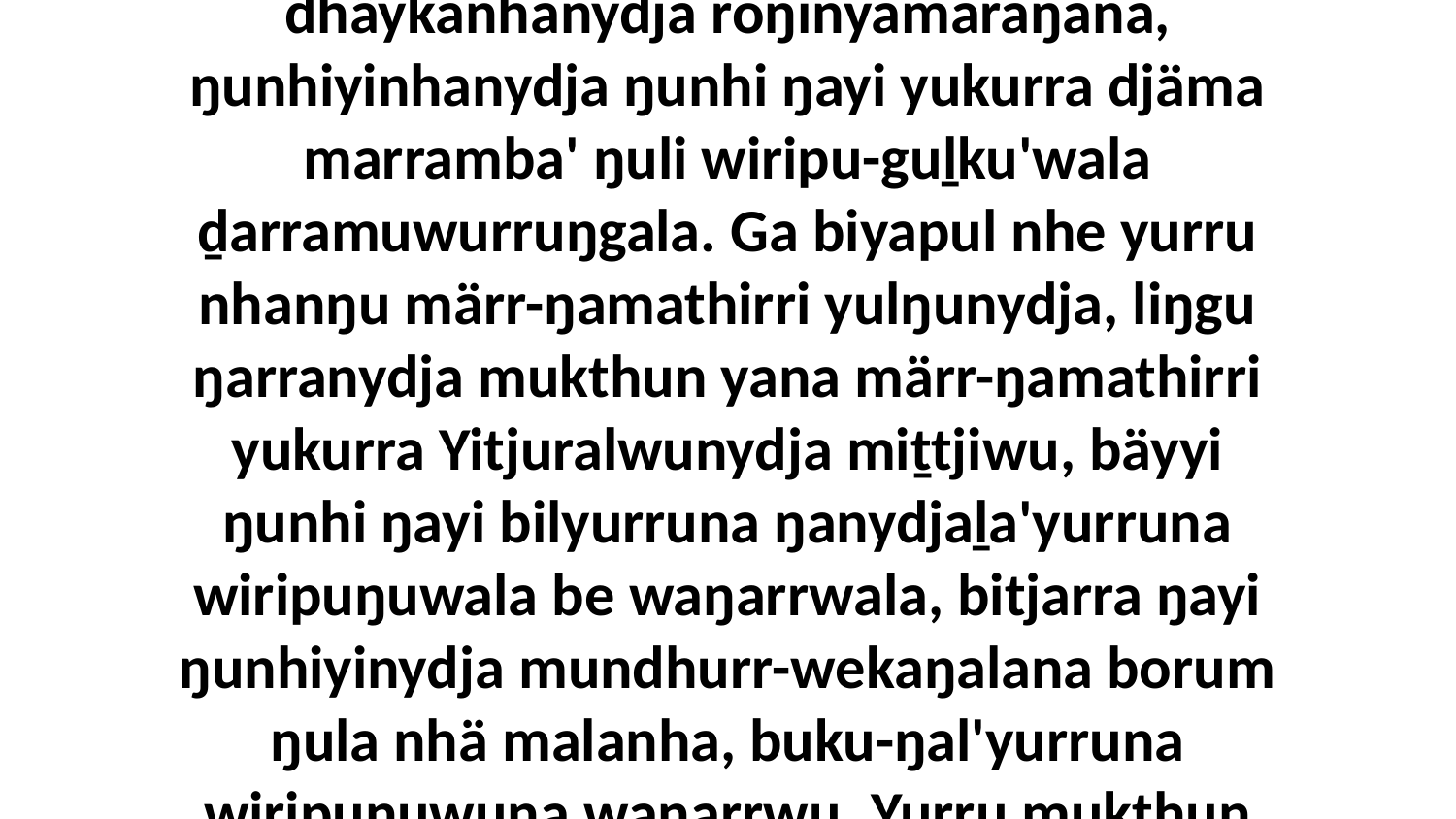

1 Yo, ŋuliŋuruyinydja ŋayi Garray ŋarrakala waŋana bitjarra, “Yutjiya, marrtjiya ga märraŋana ŋunhi nhuŋuway dhäykanhanydja roŋinyamaraŋana, ŋunhiyinhanydja ŋunhi ŋayi yukurra djäma marramba' ŋuli wiripu-guḻku'wala ḏarramuwurruŋgala. Ga biyapul nhe yurru nhanŋu märr-ŋamathirri yulŋunydja, liŋgu ŋarranydja mukthun yana märr-ŋamathirri yukurra Yitjuralwunydja miṯtjiwu, bäyyi ŋunhi ŋayi bilyurruna ŋanydjaḻa'yurruna wiripuŋuwala be waŋarrwala, bitjarra ŋayi ŋunhiyinydja mundhurr-wekaŋalana borum ŋula nhä malanha, buku-ŋal'yurruna wiripuŋuwuna waŋarrwu. Yurru mukthun yana ŋarranydja nhanŋu märr-ŋamathirri yukurra märryu-ḏapmaranhamirriyu yana.” Bitjarra ŋayi Garray waŋananydja.